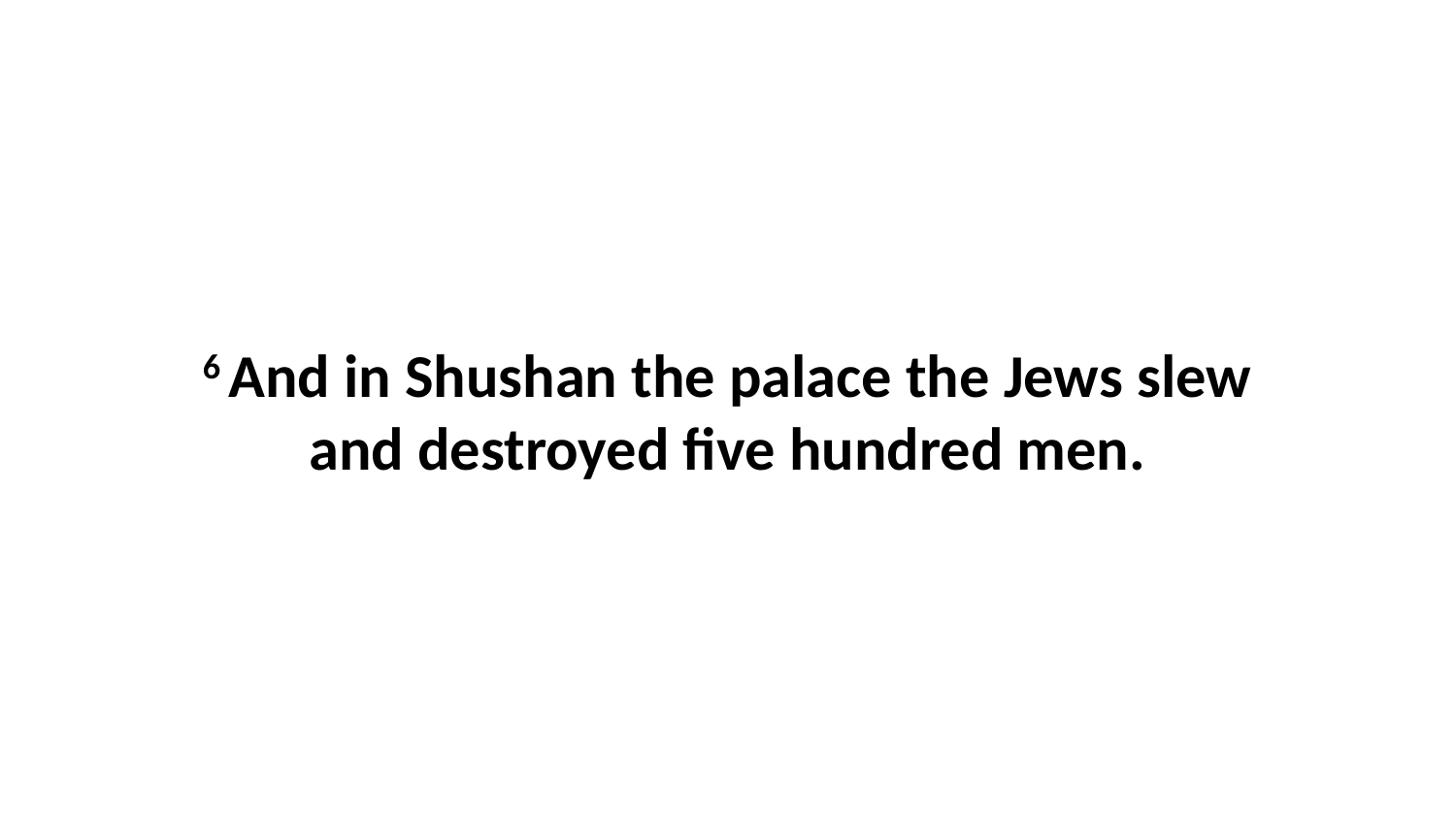

6 And in Shushan the palace the Jews slew and destroyed five hundred men.